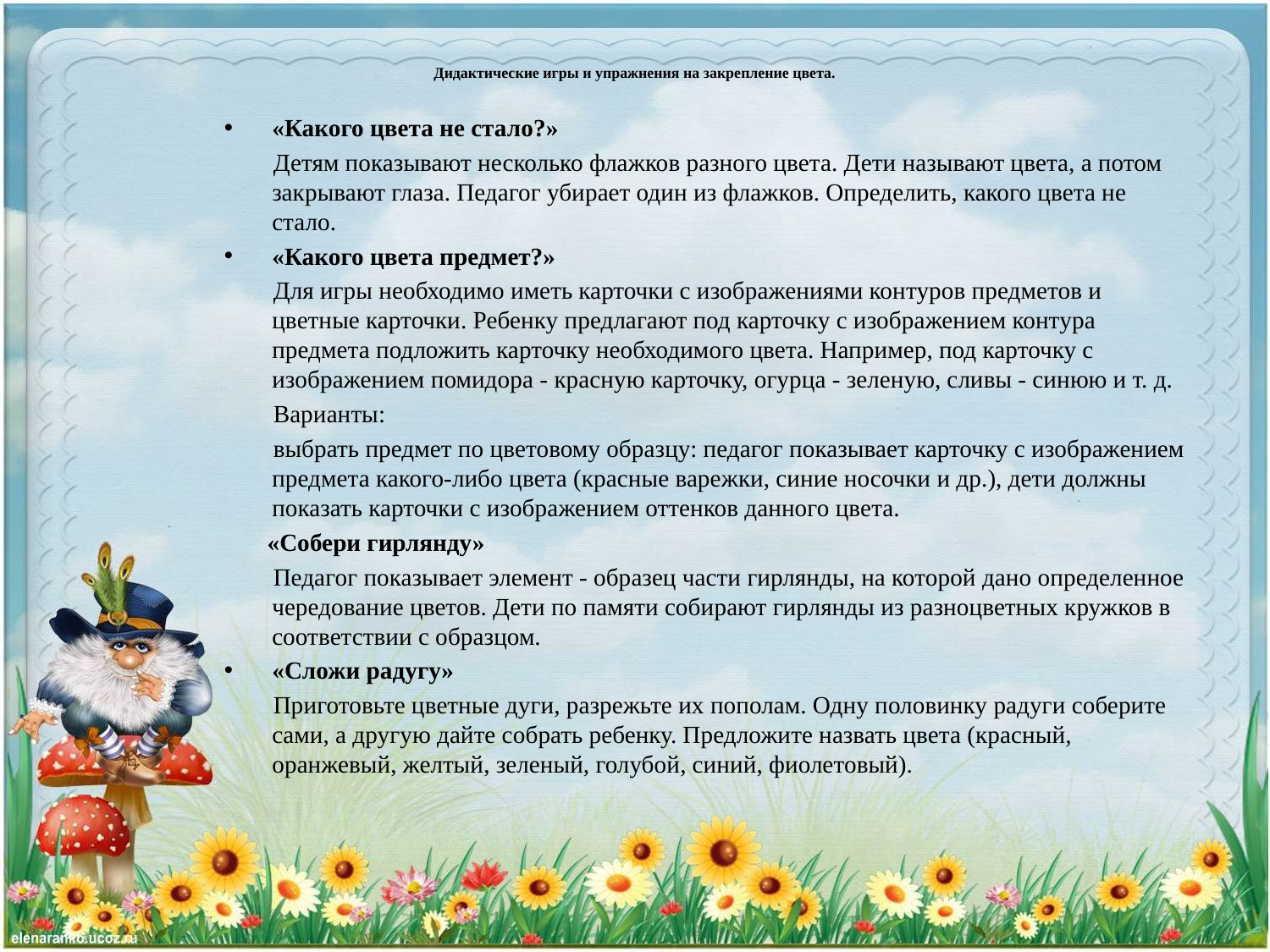

# Дидактические игры и упражнения на закрепление цвета.
«Какого цвета не стало?»
        Детям показывают несколько флажков разного цвета. Дети называют цвета, а потом закрывают глаза. Педагог убирает один из флажков. Определить, какого цвета не стало.
«Какого цвета предмет?»
        Для игры необходимо иметь карточки с изображениями контуров предметов и цветные карточки. Ребенку предлагают под карточку с изображением контура предмета подложить карточку необходимого цвета. Например, под карточку с изображением помидора - красную карточку, огурца - зеленую, сливы - синюю и т. д.
        Варианты:
        выбрать предмет по цветовому образцу: педагог показывает карточку с изображением предмета какого-либо цвета (красные варежки, синие носочки и др.), дети должны показать карточки с изображением оттенков данного цвета.
       «Собери гирлянду»
        Педагог показывает элемент - образец части гирлянды, на которой дано определенное чередование цветов. Дети по памяти собирают гирлянды из разноцветных кружков в соответствии с образцом.
«Сложи радугу»
        Приготовьте цветные дуги, разрежьте их пополам. Одну половинку радуги соберите сами, а другую дайте собрать ребенку. Предложите назвать цвета (красный, оранжевый, желтый, зеленый, голубой, синий, фиолетовый).